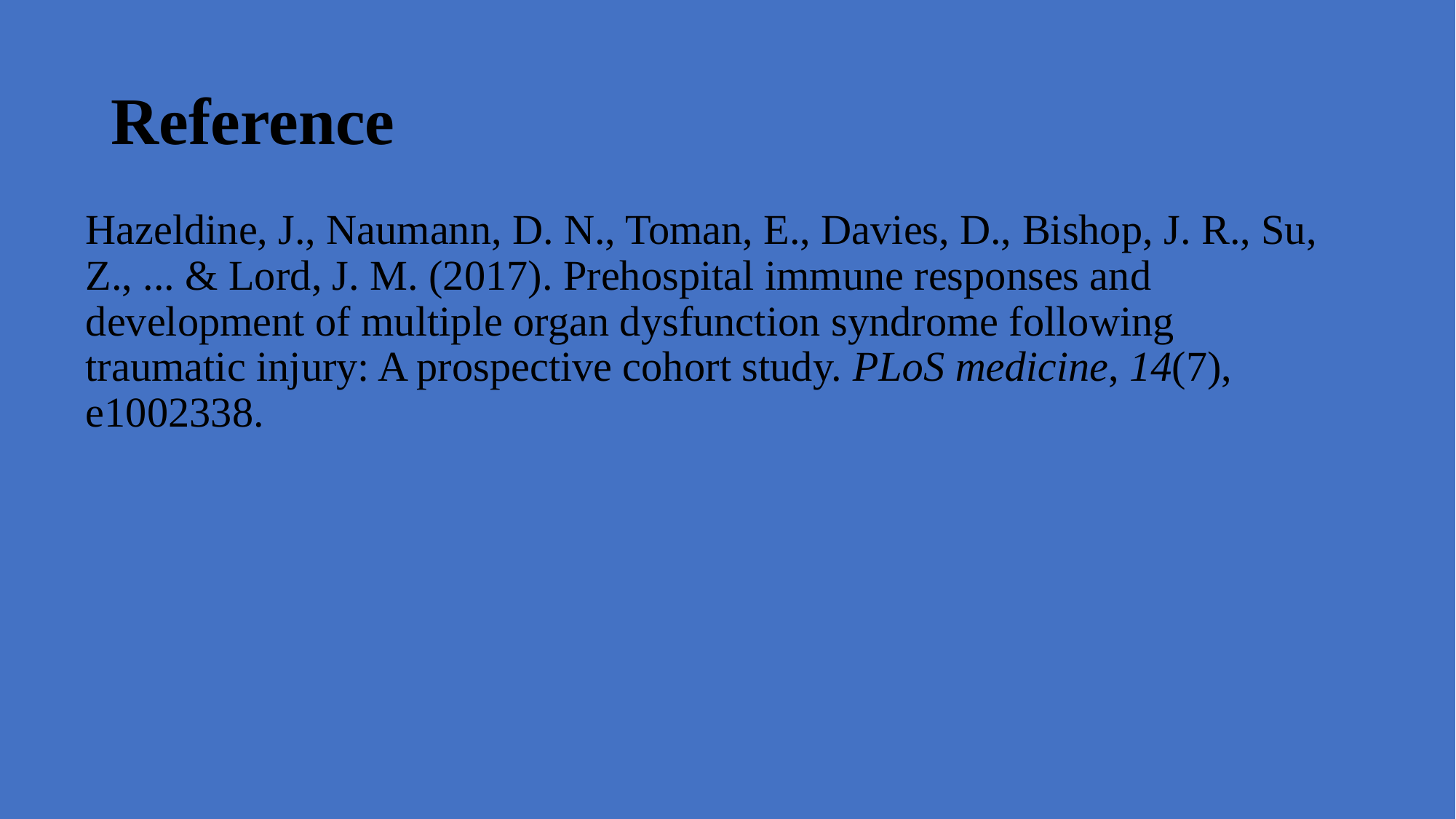

# Reference
Hazeldine, J., Naumann, D. N., Toman, E., Davies, D., Bishop, J. R., Su, Z., ... & Lord, J. M. (2017). Prehospital immune responses and development of multiple organ dysfunction syndrome following traumatic injury: A prospective cohort study. PLoS medicine, 14(7), e1002338.